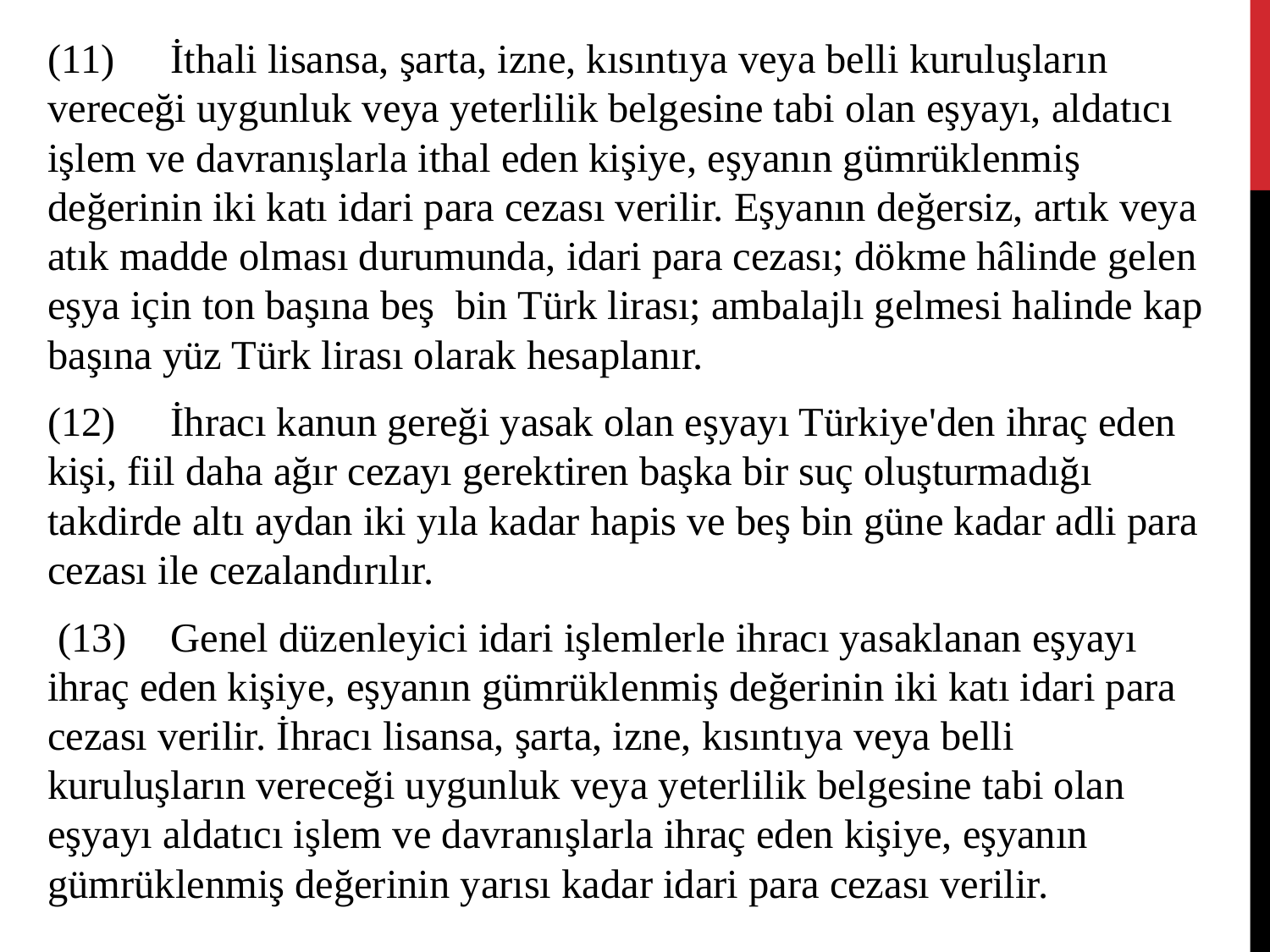

(11)	İthali lisansa, şarta, izne, kısıntıya veya belli kuruluşların vereceği uygunluk veya yeterlilik belgesine tabi olan eşyayı, aldatıcı işlem ve davranışlarla ithal eden kişiye, eşyanın gümrüklenmiş değerinin iki katı idari para cezası verilir. Eşyanın değersiz, artık veya atık madde olması durumunda, idari para cezası; dökme hâlinde gelen eşya için ton başına beş  bin Türk lirası; ambalajlı gelmesi halinde kap başına yüz Türk lirası olarak hesaplanır.
(12)	İhracı kanun gereği yasak olan eşyayı Türkiye'den ihraç eden kişi, fiil daha ağır cezayı gerektiren başka bir suç oluşturmadığı takdirde altı aydan iki yıla kadar hapis ve beş bin güne kadar adli para cezası ile cezalandırılır.
 (13)	Genel düzenleyici idari işlemlerle ihracı yasaklanan eşyayı ihraç eden kişiye, eşyanın gümrüklenmiş değerinin iki katı idari para cezası verilir. İhracı lisansa, şarta, izne, kısıntıya veya belli kuruluşların vereceği uygunluk veya yeterlilik belgesine tabi olan eşyayı aldatıcı işlem ve davranışlarla ihraç eden kişiye, eşyanın gümrüklenmiş değerinin yarısı kadar idari para cezası verilir.